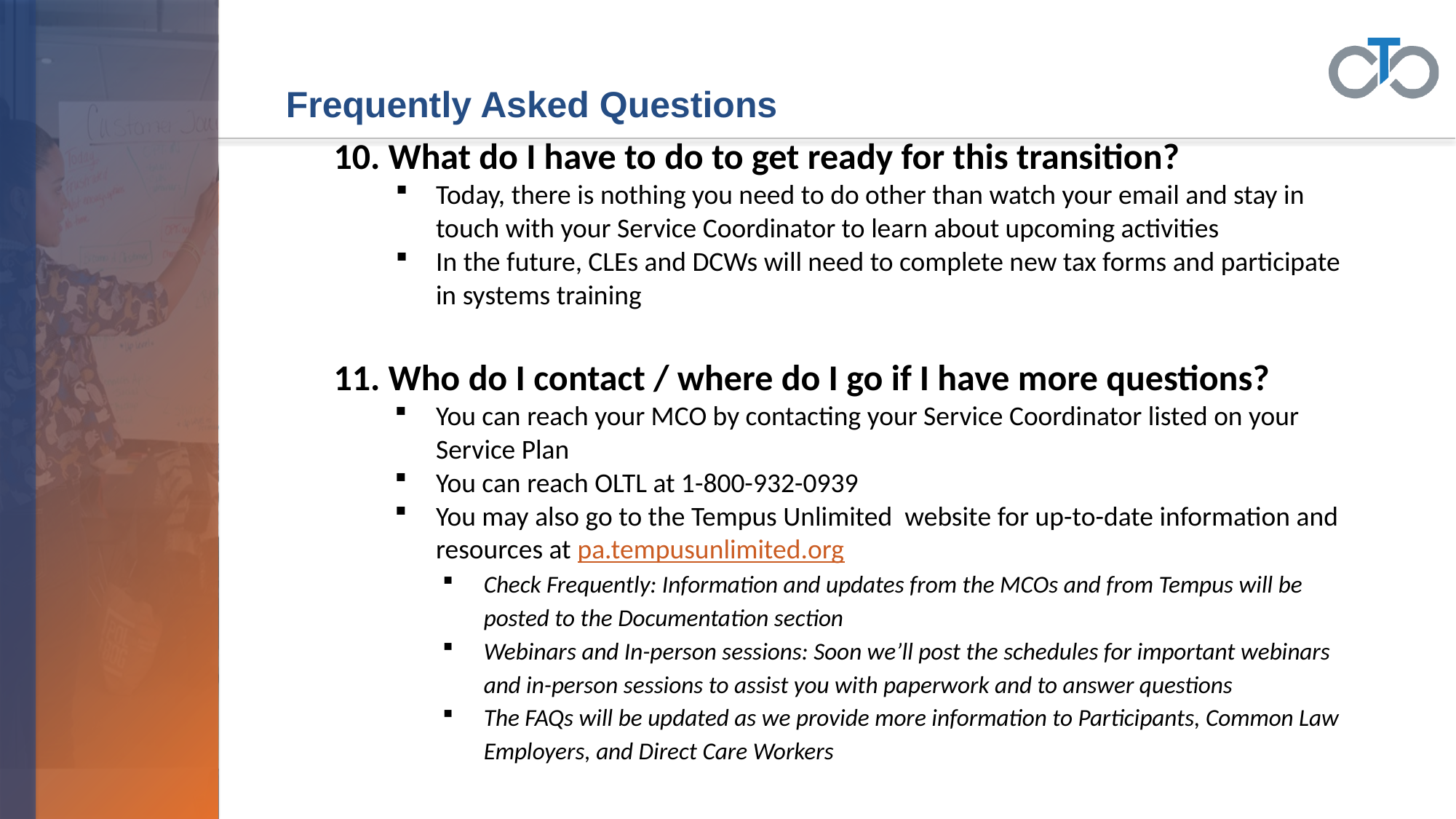

# Frequently Asked Questions
What do I have to do to get ready for this transition?
Today, there is nothing you need to do other than watch your email and stay in touch with your Service Coordinator to learn about upcoming activities
In the future, CLEs and DCWs will need to complete new tax forms and participate in systems training

Who do I contact / where do I go if I have more questions?
You can reach your MCO by contacting your Service Coordinator listed on your Service Plan
You can reach OLTL at 1-800-932-0939
You may also go to the Tempus Unlimited  website for up-to-date information and resources at pa.tempusunlimited.org
Check Frequently: Information and updates from the MCOs and from Tempus will be posted to the Documentation section
Webinars and In-person sessions: Soon we’ll post the schedules for important webinars and in-person sessions to assist you with paperwork and to answer questions
The FAQs will be updated as we provide more information to Participants, Common Law Employers, and Direct Care Workers